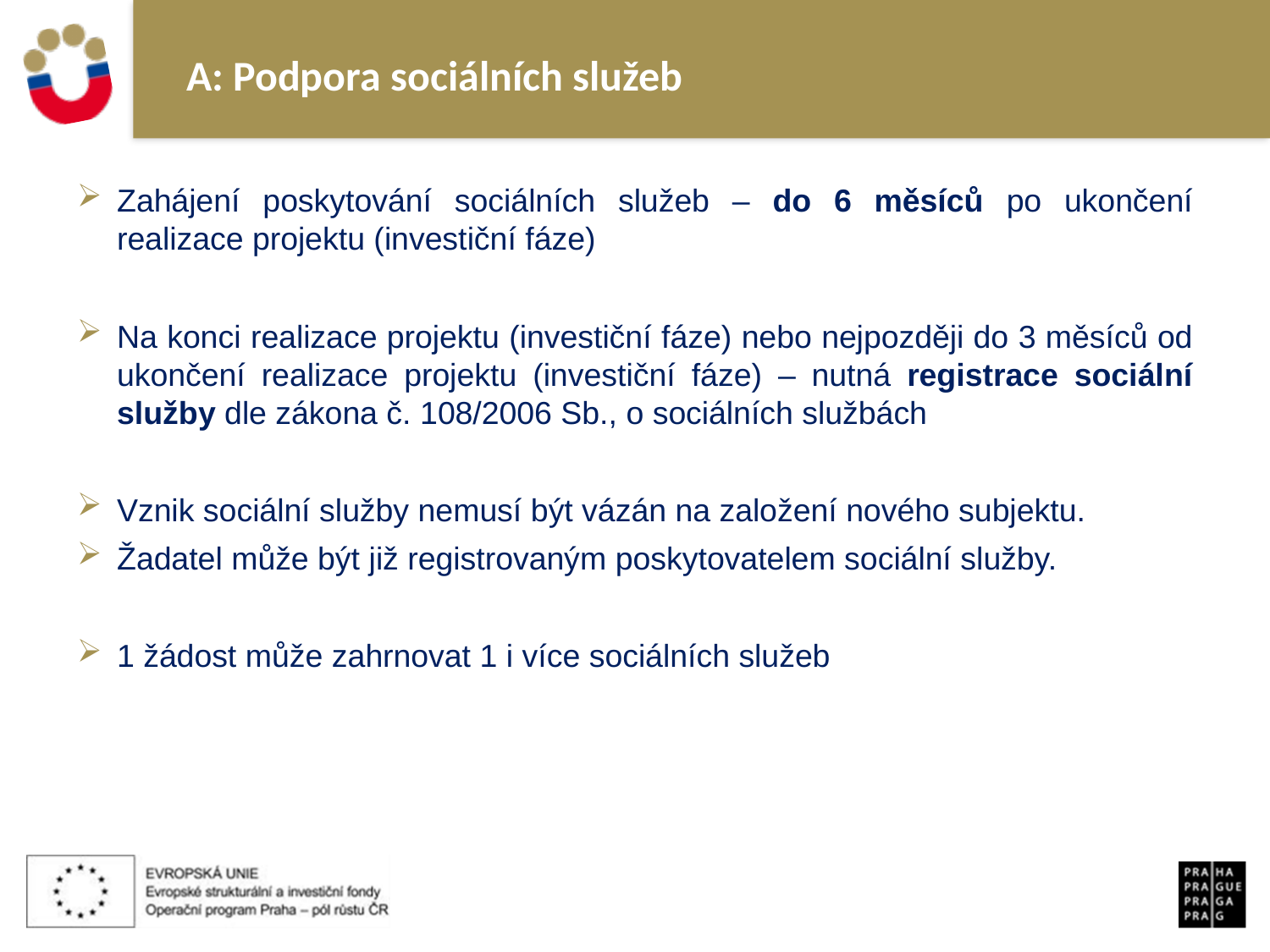

# A: Podpora sociálních služeb

Zahájení poskytování sociálních služeb – do 6 měsíců po ukončení realizace projektu (investiční fáze)

Na konci realizace projektu (investiční fáze) nebo nejpozději do 3 měsíců od ukončení realizace projektu (investiční fáze) – nutná registrace sociální služby dle zákona č. 108/2006 Sb., o sociálních službách

Vznik sociální služby nemusí být vázán na založení nového subjektu.
Žadatel může být již registrovaným poskytovatelem sociální služby.

1 žádost může zahrnovat 1 i více sociálních služeb